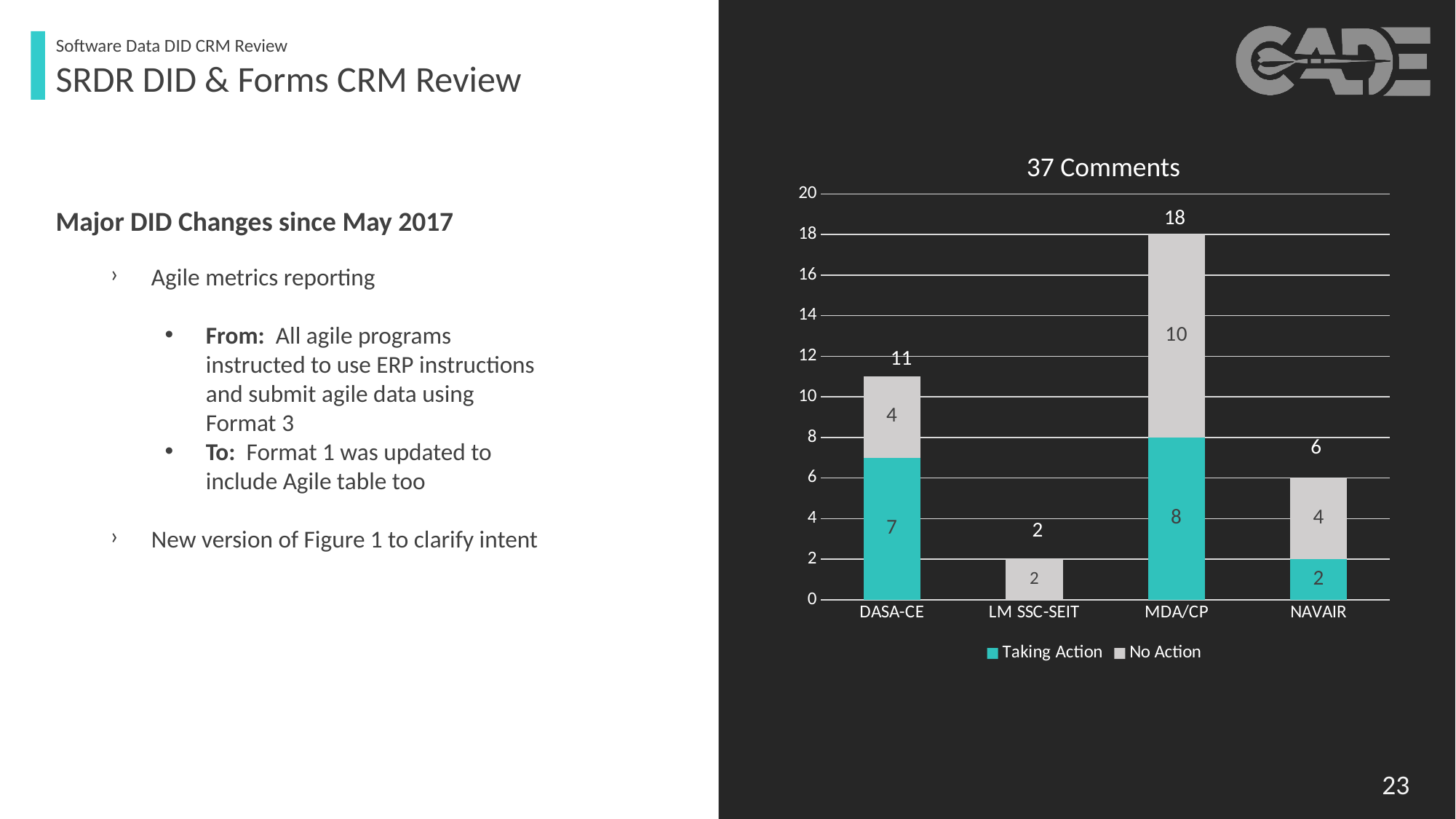

Software Data DID CRM Review
SRDR DID & Forms CRM Review
37 Comments

### Chart

| Category | Taking Action | No Action |
|---|---|---|
| DASA-CE | 7.0 | 4.0 |
| LM SSC-SEIT | 0.0 | 2.0 |
| MDA/CP | 8.0 | 10.0 |
| NAVAIR | 2.0 | 4.0 |
Major DID Changes since May 2017

Agile metrics reporting

From:  All agile programs instructed to use ERP instructions and submit agile data using Format 3
To:  Format 1 was updated to include Agile table too

New version of Figure 1 to clarify intent

18
11
6
2
23